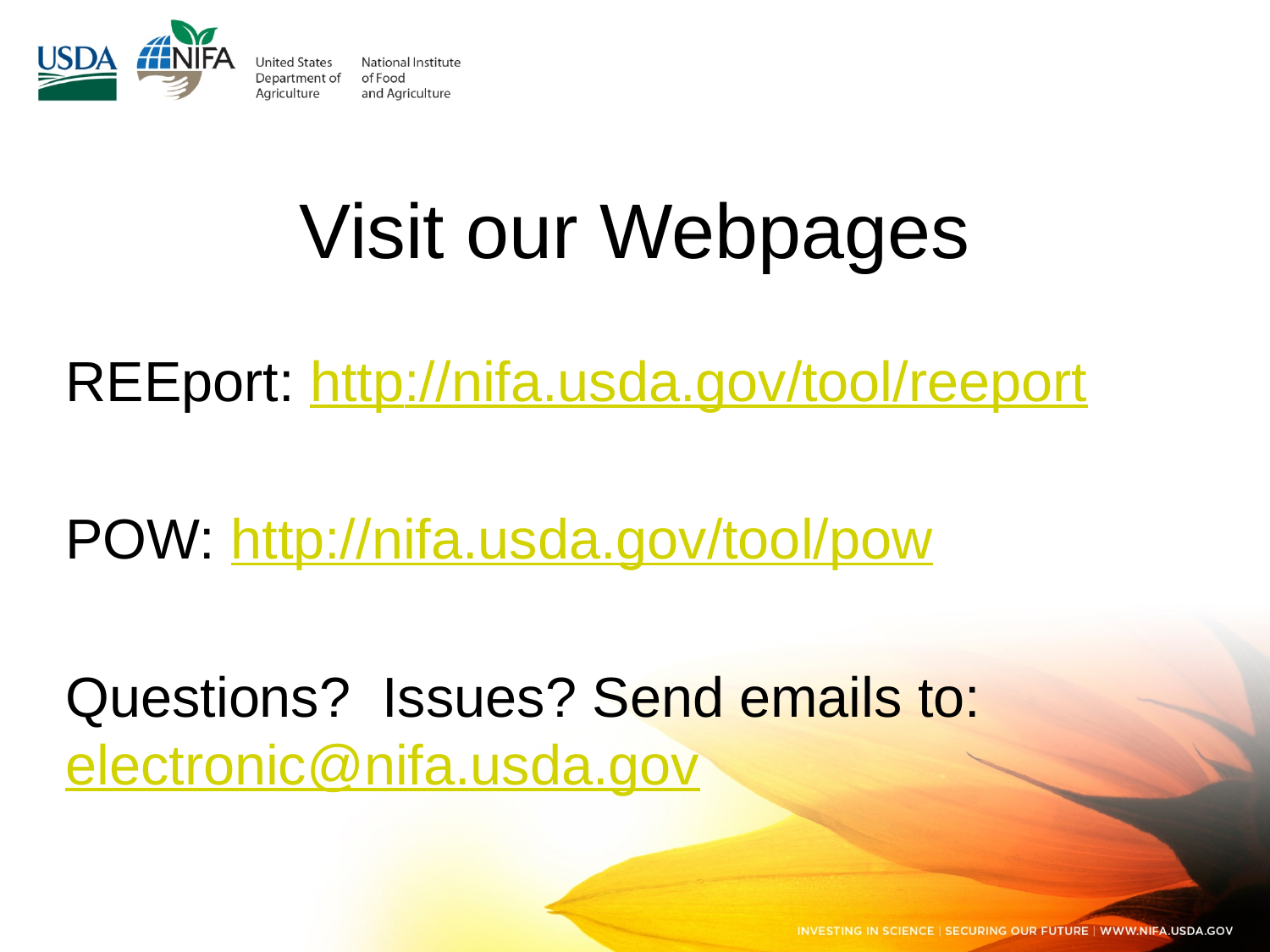

# Visit our Webpages
REEport: http://nifa.usda.gov/tool/reeport

POW: http://nifa.usda.gov/tool/pow

Questions?  Issues? Send emails to: electronic@nifa.usda.gov